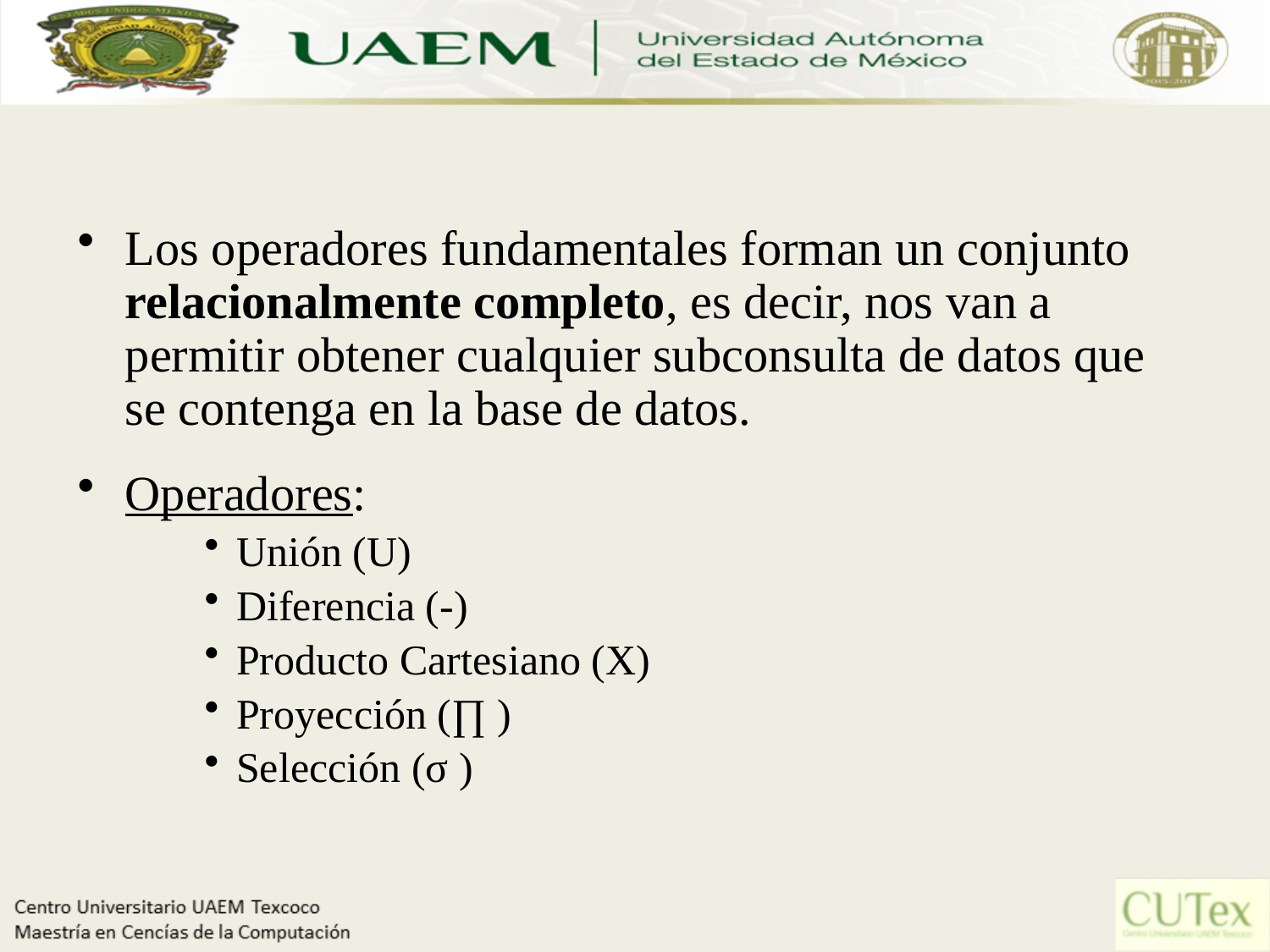

Los operadores fundamentales forman un conjunto relacionalmente completo, es decir, nos van a permitir obtener cualquier subconsulta de datos que se contenga en la base de datos.

Operadores:
Unión (U)
Diferencia (-)
Producto Cartesiano (X)
Proyección (∏ )
Selección (σ )